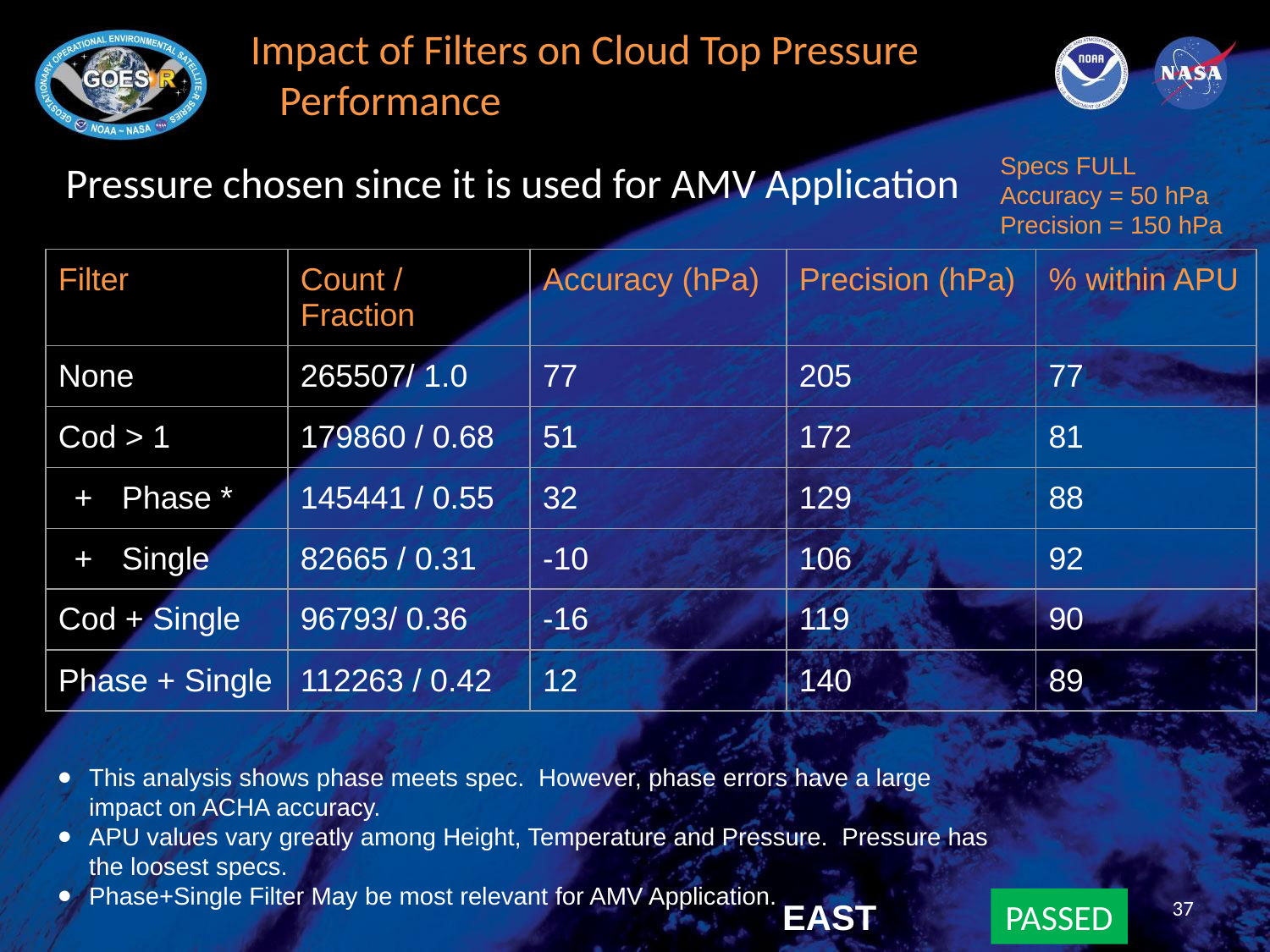

# Impact of Filters on Cloud Top Pressure Performance
Specs FULL
Accuracy = 50 hPa
Precision = 150 hPa
Pressure chosen since it is used for AMV Application
| Filter | Count / Fraction | Accuracy (hPa) | Precision (hPa) | % within APU |
| --- | --- | --- | --- | --- |
| None | 265507/ 1.0 | 77 | 205 | 77 |
| Cod > 1 | 179860 / 0.68 | 51 | 172 | 81 |
| Phase \* | 145441 / 0.55 | 32 | 129 | 88 |
| Single | 82665 / 0.31 | -10 | 106 | 92 |
| Cod + Single | 96793/ 0.36 | -16 | 119 | 90 |
| Phase + Single | 112263 / 0.42 | 12 | 140 | 89 |
This analysis shows phase meets spec.  However, phase errors have a large impact on ACHA accuracy.
APU values vary greatly among Height, Temperature and Pressure.  Pressure has the loosest specs.
Phase+Single Filter May be most relevant for AMV Application.
37
EAST
PASSED